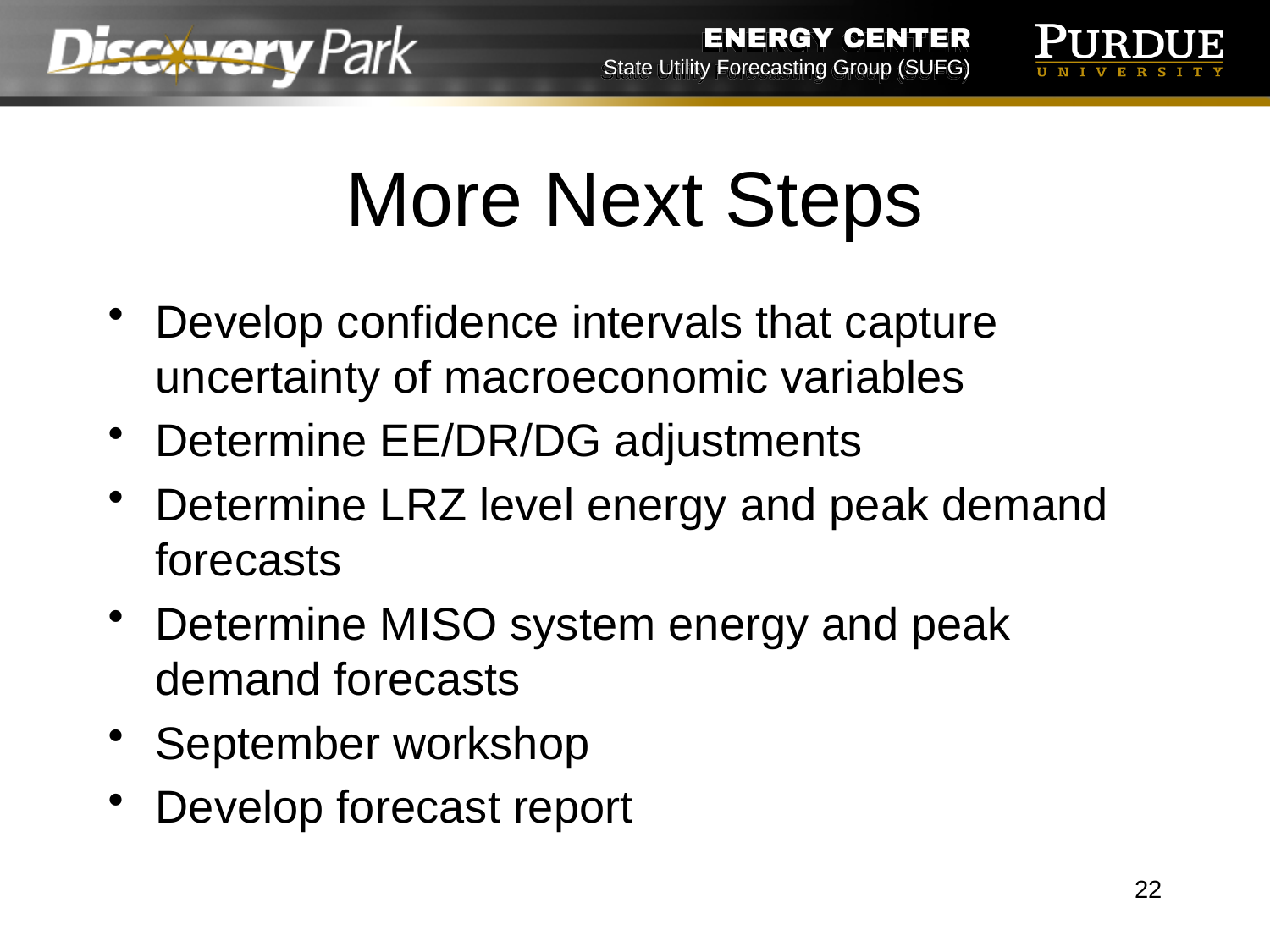

# More Next Steps
Develop confidence intervals that capture uncertainty of macroeconomic variables
Determine EE/DR/DG adjustments
Determine LRZ level energy and peak demand forecasts
Determine MISO system energy and peak demand forecasts
September workshop
Develop forecast report
22